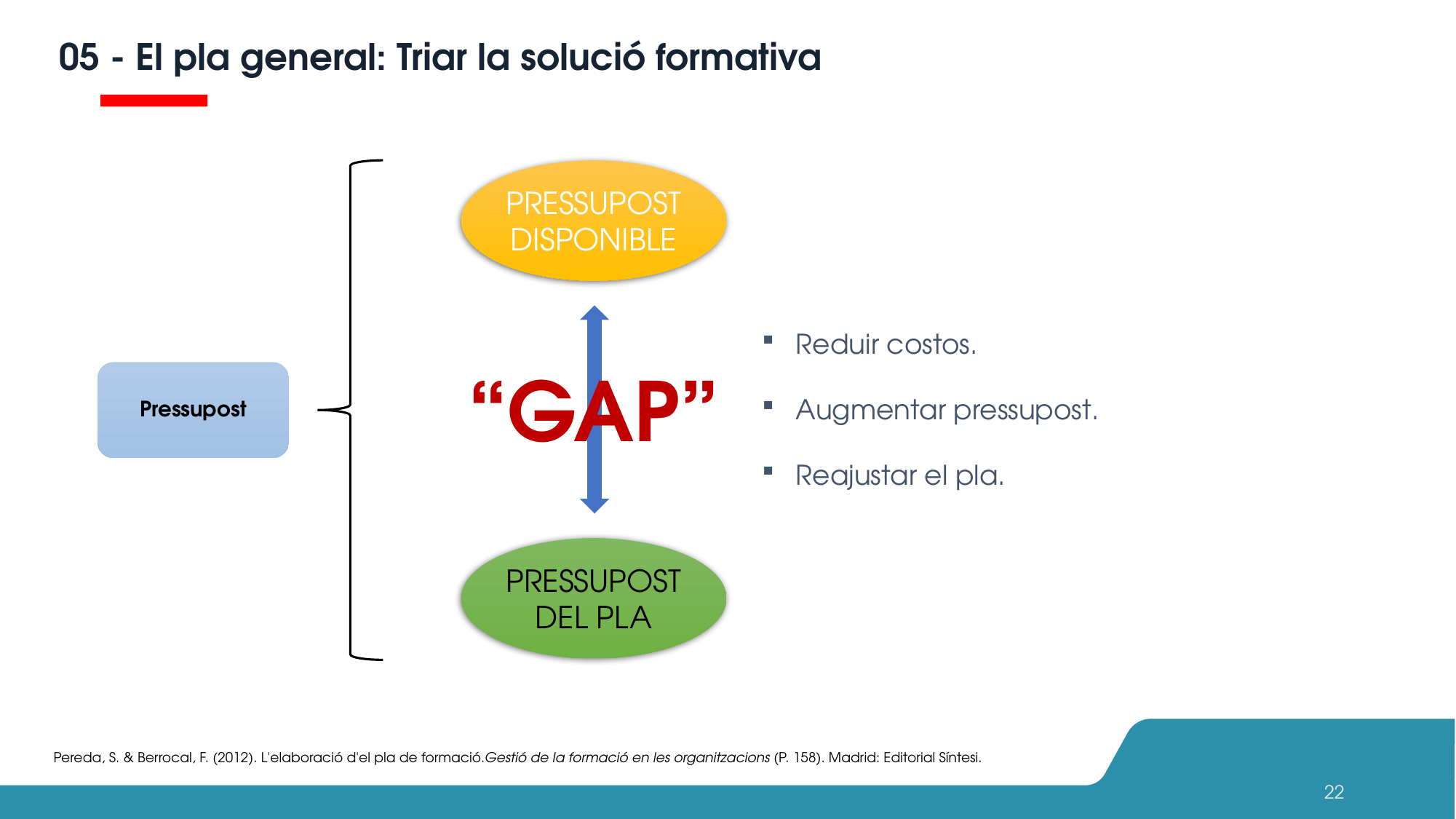

# 05 - El pla general: Triar la solució formativa
PRESSUPOST
DISPONIBLE

Reduir costos.

Augmentar pressupost.

Reajustar el pla.
“GAP”

Pressupost
PRESSUPOST
DEL PLA
Pereda, S. & Berrocal, F. (2012). L'elaboració d'el pla de formació.Gestió de la formació en les organitzacions (P. 158). Madrid: Editorial Síntesi.
22